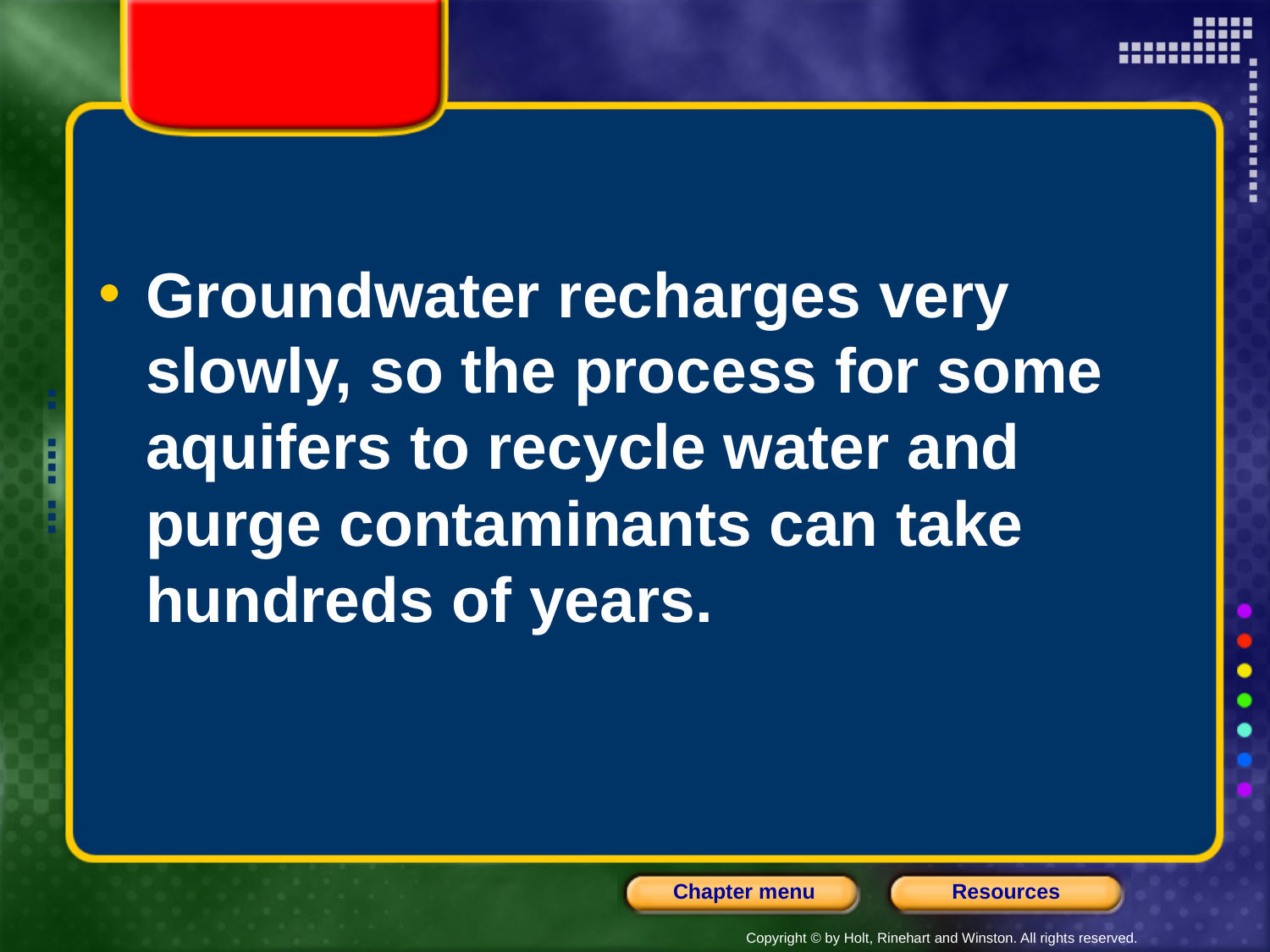

Groundwater recharges very slowly, so the process for some aquifers to recycle water and purge contaminants can take hundreds of years.